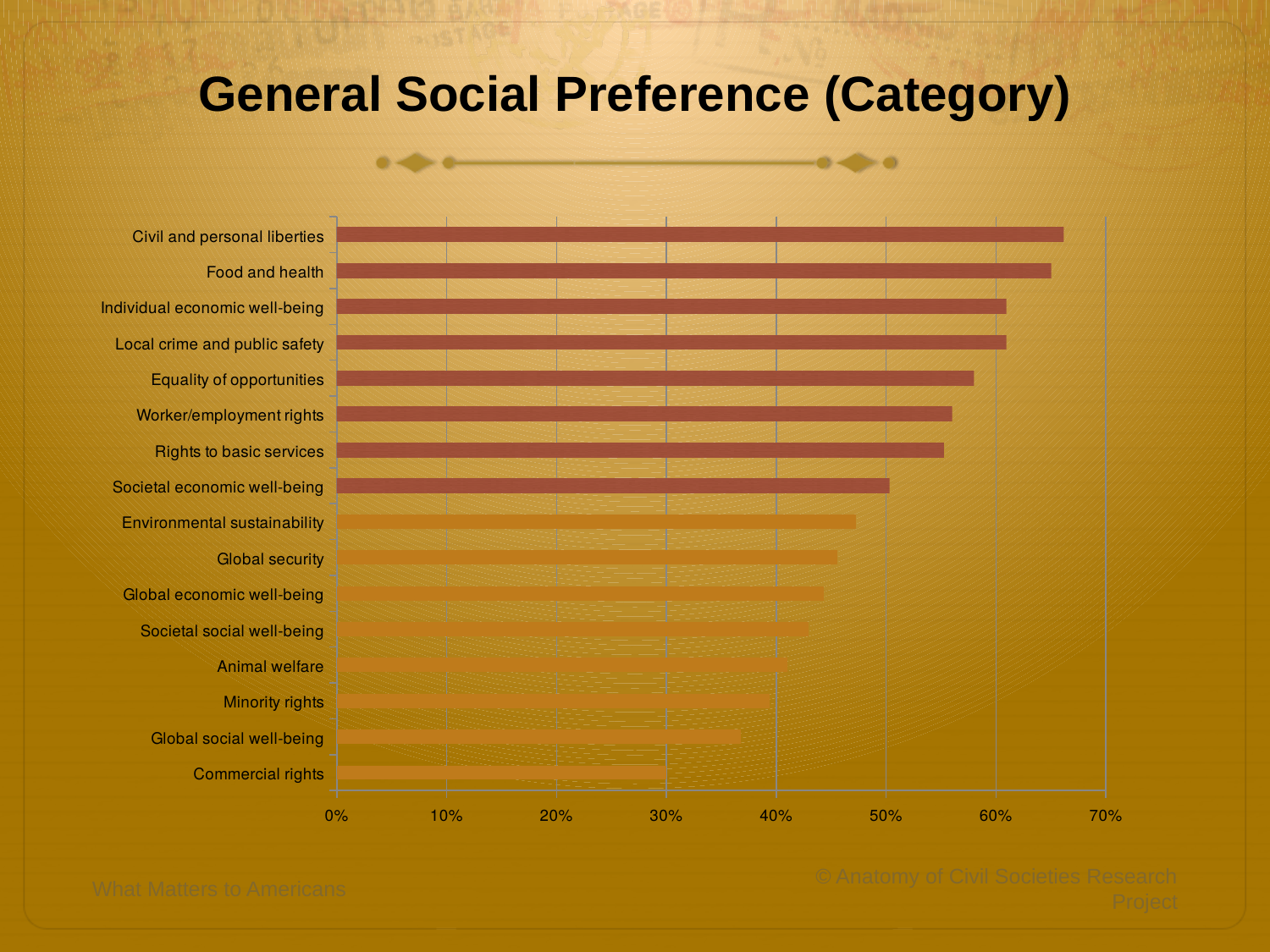

# General Social Preference (Category)

### Chart

| Category |  |
|---|---|
| Civil and personal liberties | 0.6616 |
| Food and health | 0.6502 |
| Individual economic well-being | 0.6095 |
| Local crime and public safety | 0.6094 |
| Equality of opportunities | 0.5799 |
| Worker/employment rights | 0.56 |
| Rights to basic services | 0.5526 |
| Societal economic well-being | 0.5031 |
| Environmental sustainability | 0.4725 |
| Global security | 0.4555 |
| Global economic well-being | 0.4436 |
| Societal social well-being | 0.4294 |
| Animal welfare | 0.41 |
| Minority rights | 0.394 |
| Global social well-being | 0.3677 |
| Commercial rights | 0.3002 |
What Matters to Americans
© Anatomy of Civil Societies Research Project